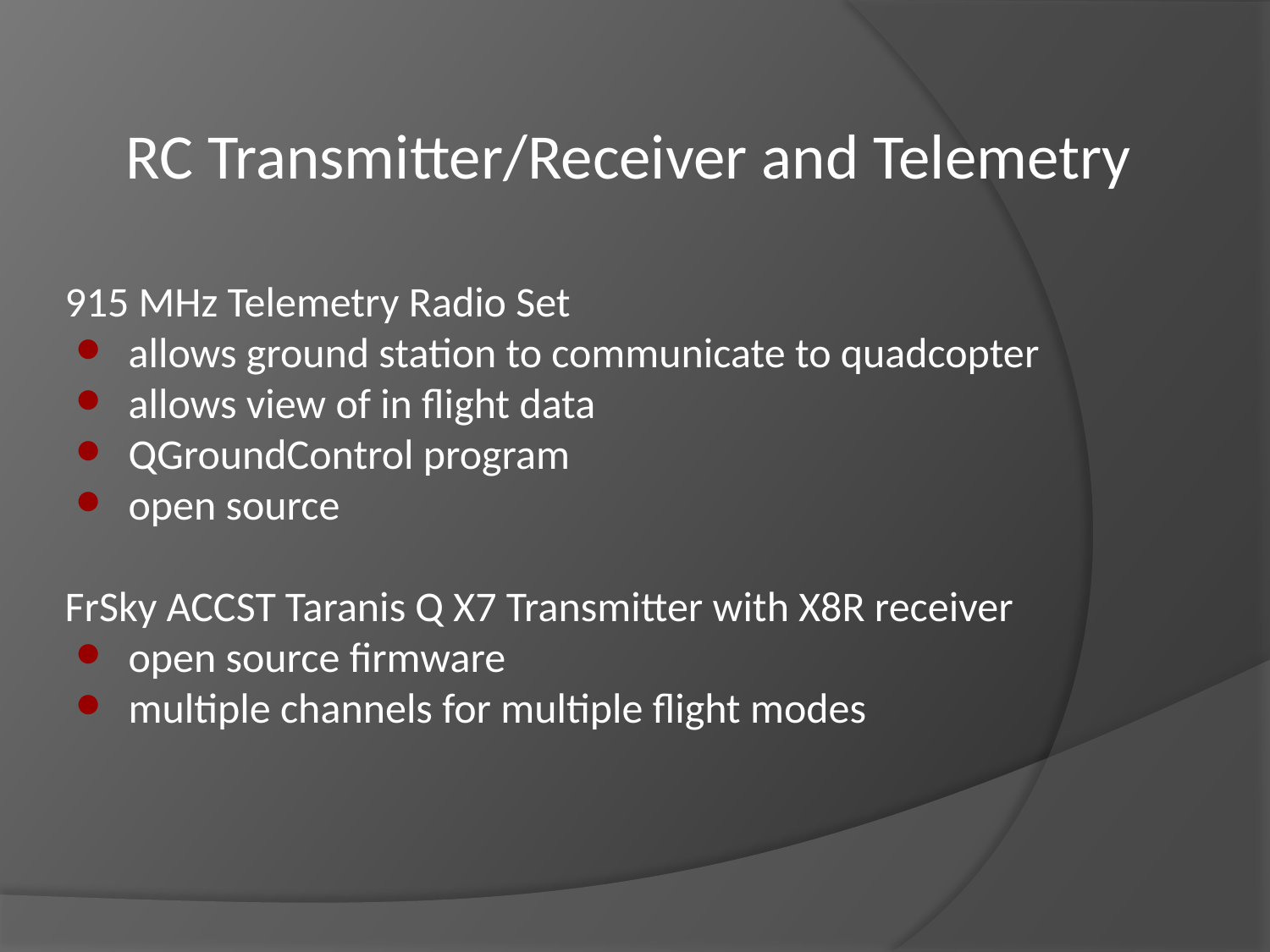

RC Transmitter/Receiver and Telemetry
# 915 MHz Telemetry Radio Set
allows ground station to communicate to quadcopter
allows view of in flight data
QGroundControl program
open source

FrSky ACCST Taranis Q X7 Transmitter with X8R receiver
open source firmware
multiple channels for multiple flight modes